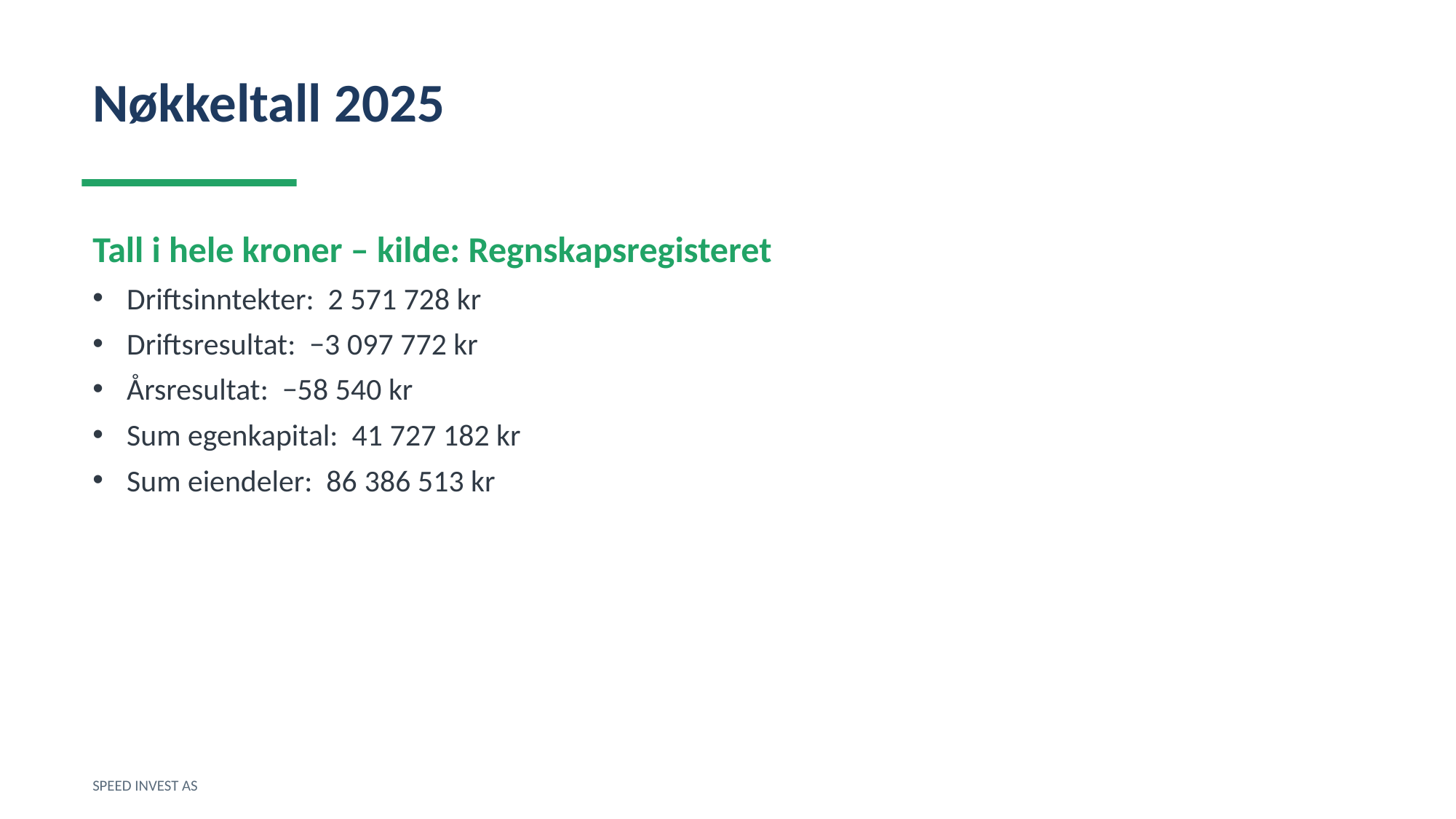

Nøkkeltall 2025

Tall i hele kroner – kilde: Regnskapsregisteret
Driftsinntekter:  2 571 728 kr
Driftsresultat:  −3 097 772 kr
Årsresultat:  −58 540 kr
Sum egenkapital:  41 727 182 kr
Sum eiendeler:  86 386 513 kr
SPEED INVEST AS